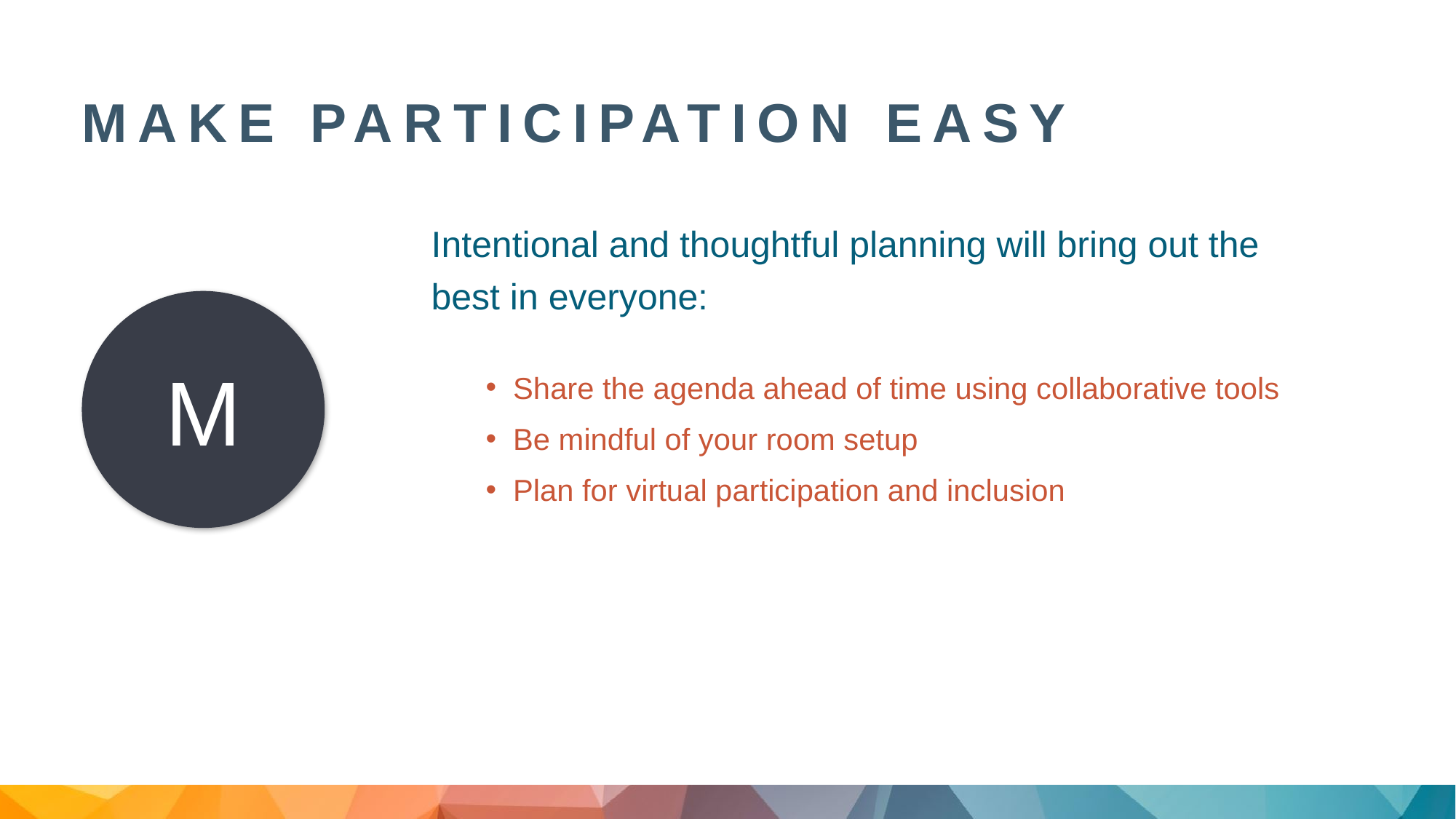

# Make participation easy
Intentional and thoughtful planning will bring out the best in everyone:

Share the agenda ahead of time using collaborative tools
Be mindful of your room setup
Plan for virtual participation and inclusion

M